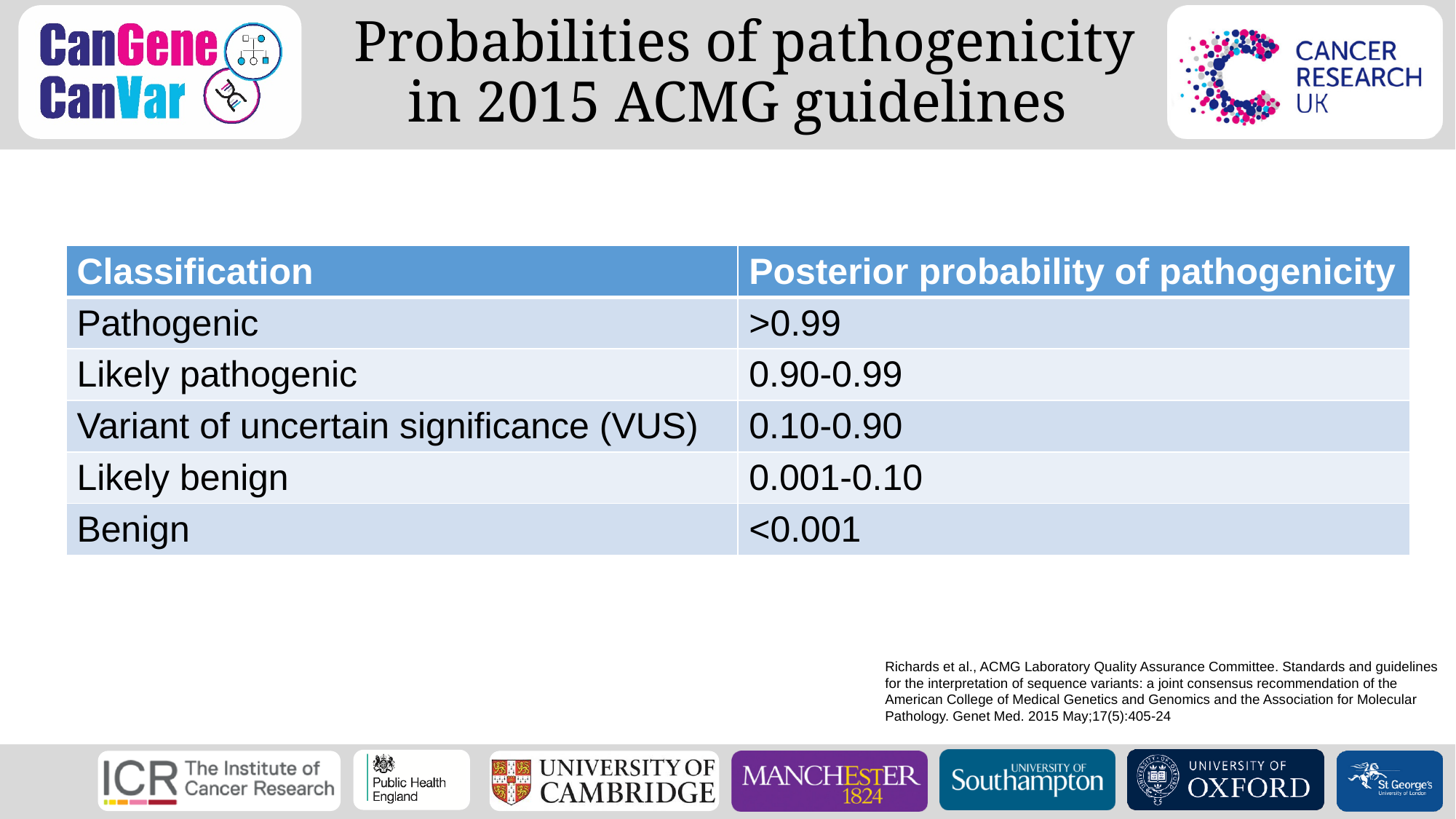

# Probabilities of pathogenicity in 2015 ACMG guidelines

| Classification | Posterior probability of pathogenicity |
| --- | --- |
| Pathogenic | >0.99 |
| Likely pathogenic | 0.90-0.99 |
| Variant of uncertain significance (VUS) | 0.10-0.90 |
| Likely benign | 0.001-0.10 |
| Benign | <0.001 |
Richards et al., ACMG Laboratory Quality Assurance Committee. Standards and guidelines for the interpretation of sequence variants: a joint consensus recommendation of the American College of Medical Genetics and Genomics and the Association for Molecular Pathology. Genet Med. 2015 May;17(5):405-24